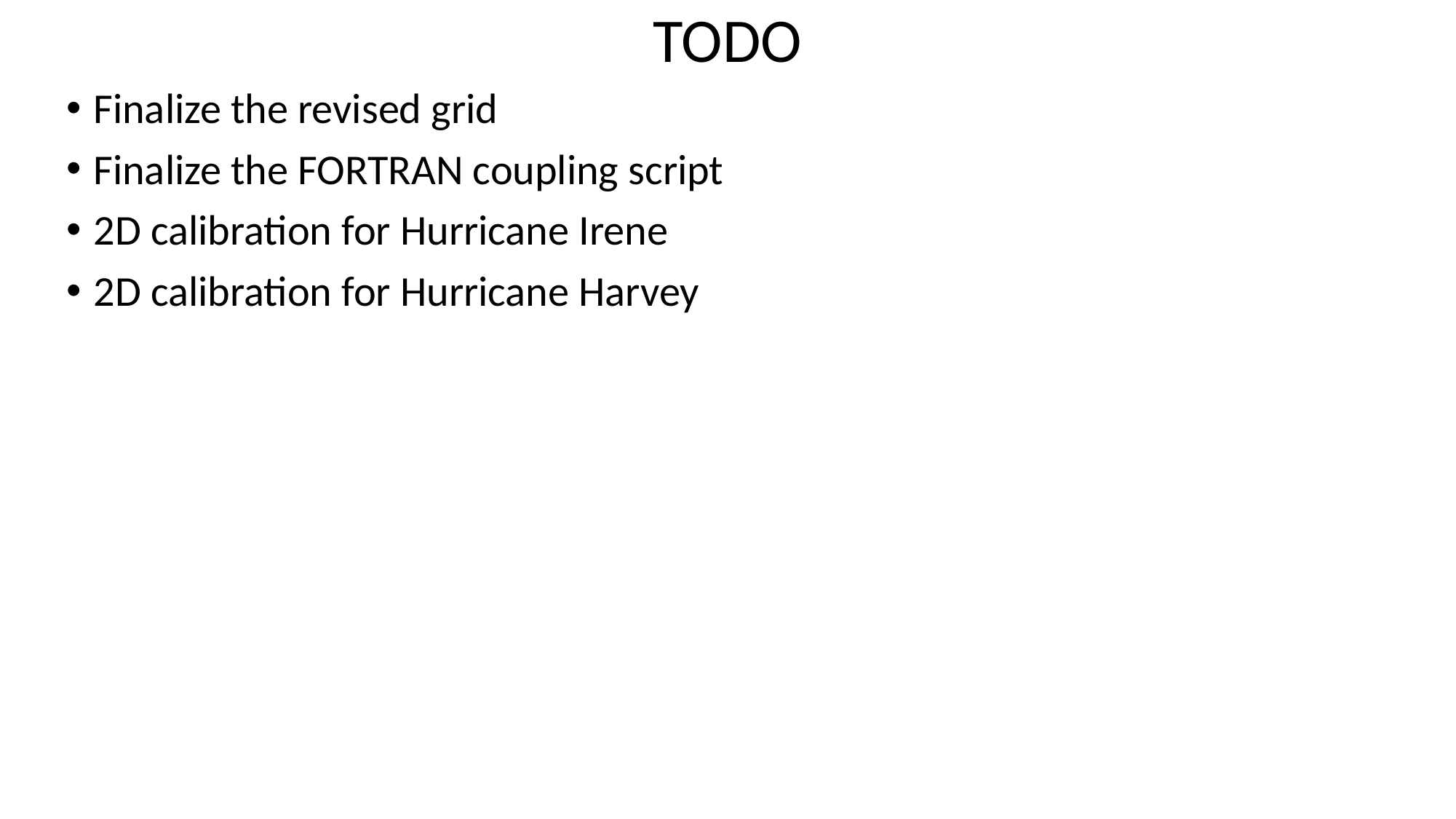

# TODO
Finalize the revised grid
Finalize the FORTRAN coupling script
2D calibration for Hurricane Irene
2D calibration for Hurricane Harvey